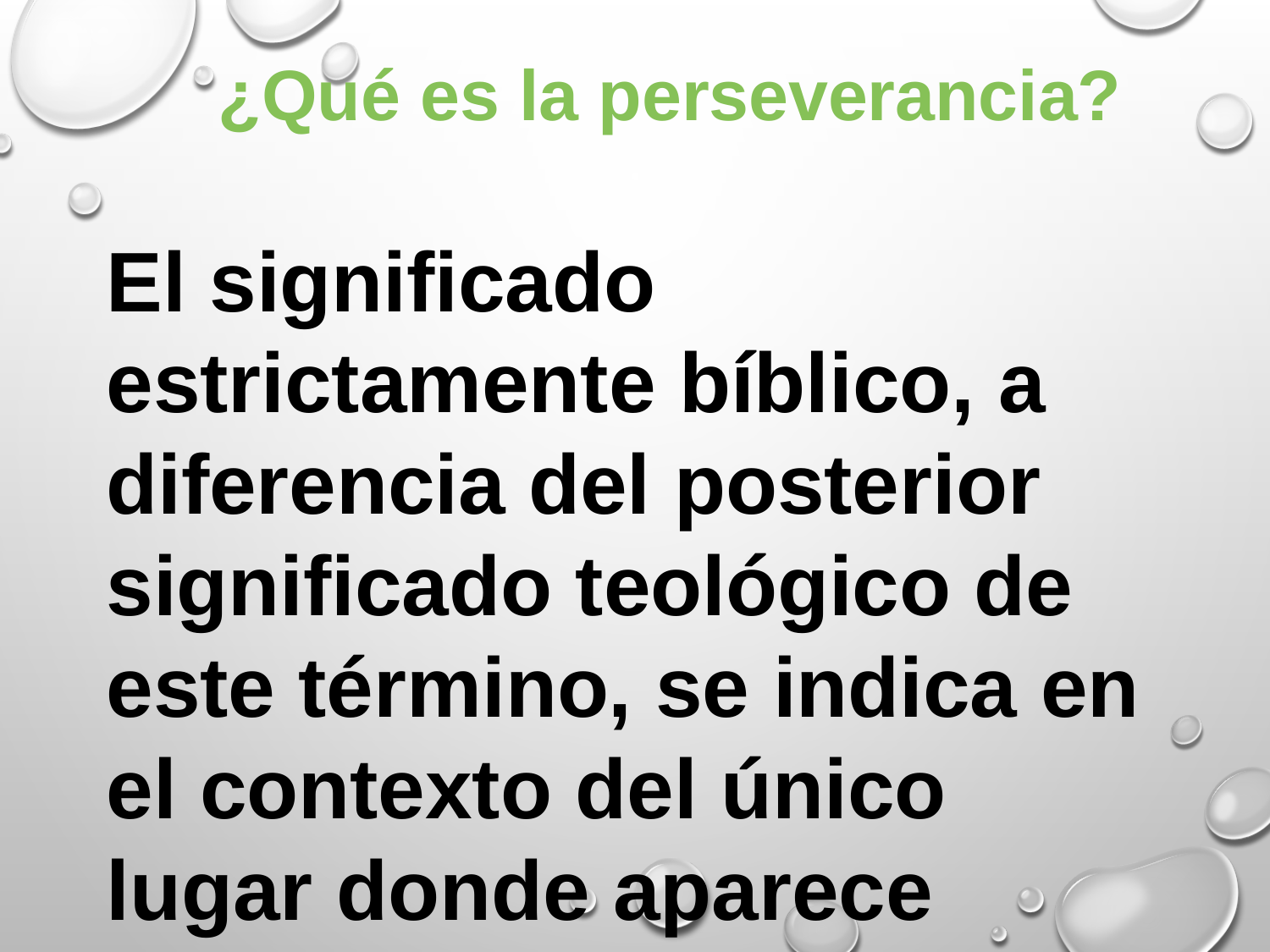

# ¿Qué es la perseverancia?
El significado estrictamente bíblico, a diferencia del posterior significado teológico de este término, se indica en el contexto del único lugar donde aparece proskartereµsis, en…